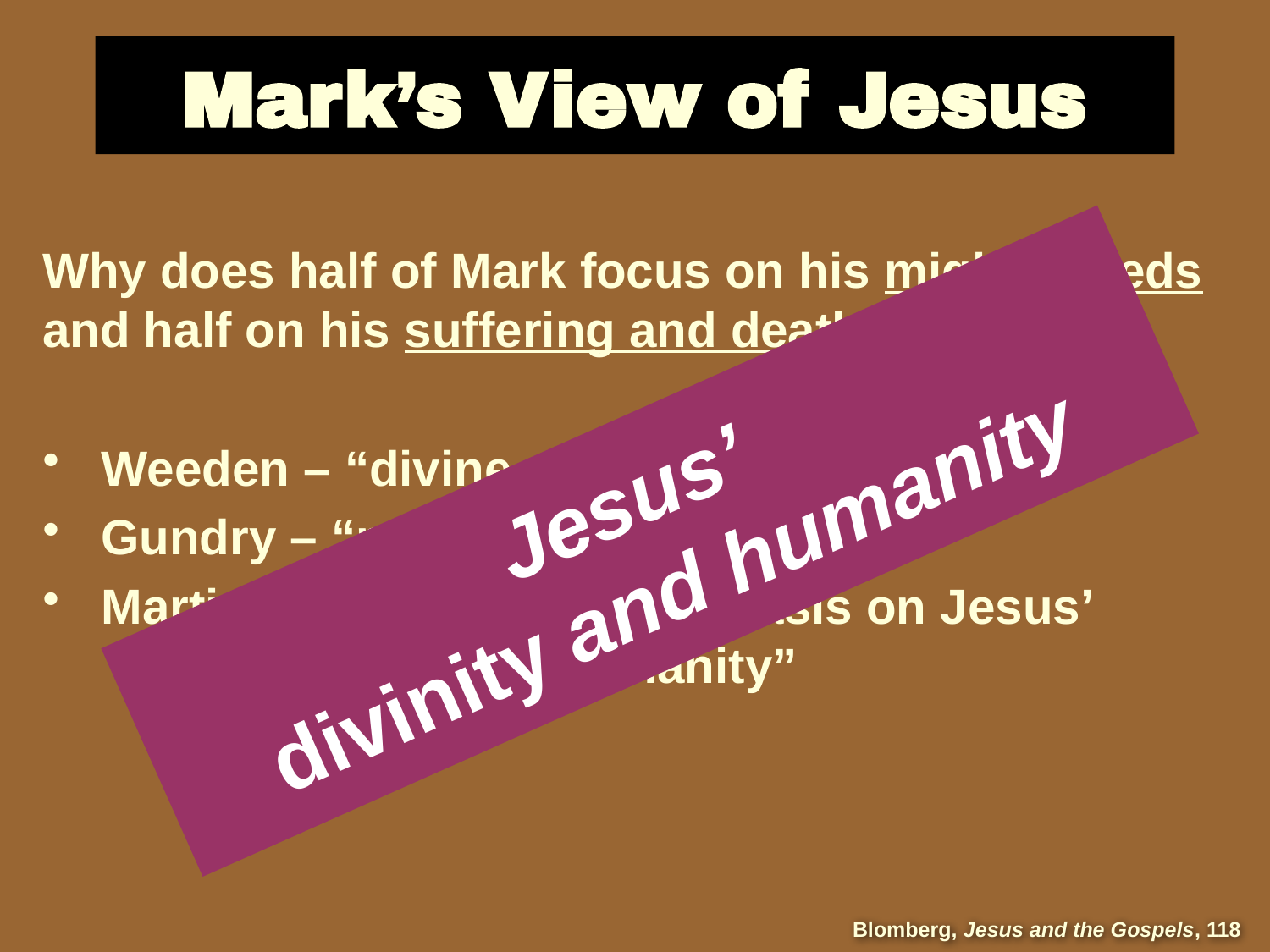

# Mark’s View of Jesus
Why does half of Mark focus on his mighty deeds
and half on his suffering and death?

   Weeden – “divine man”
   Gundry – “powerful Jesus”
   Martin – “balances an emphasis on Jesus’
	divinity with his humanity”
Jesus’
divinity and humanity
Blomberg, Jesus and the Gospels, 118